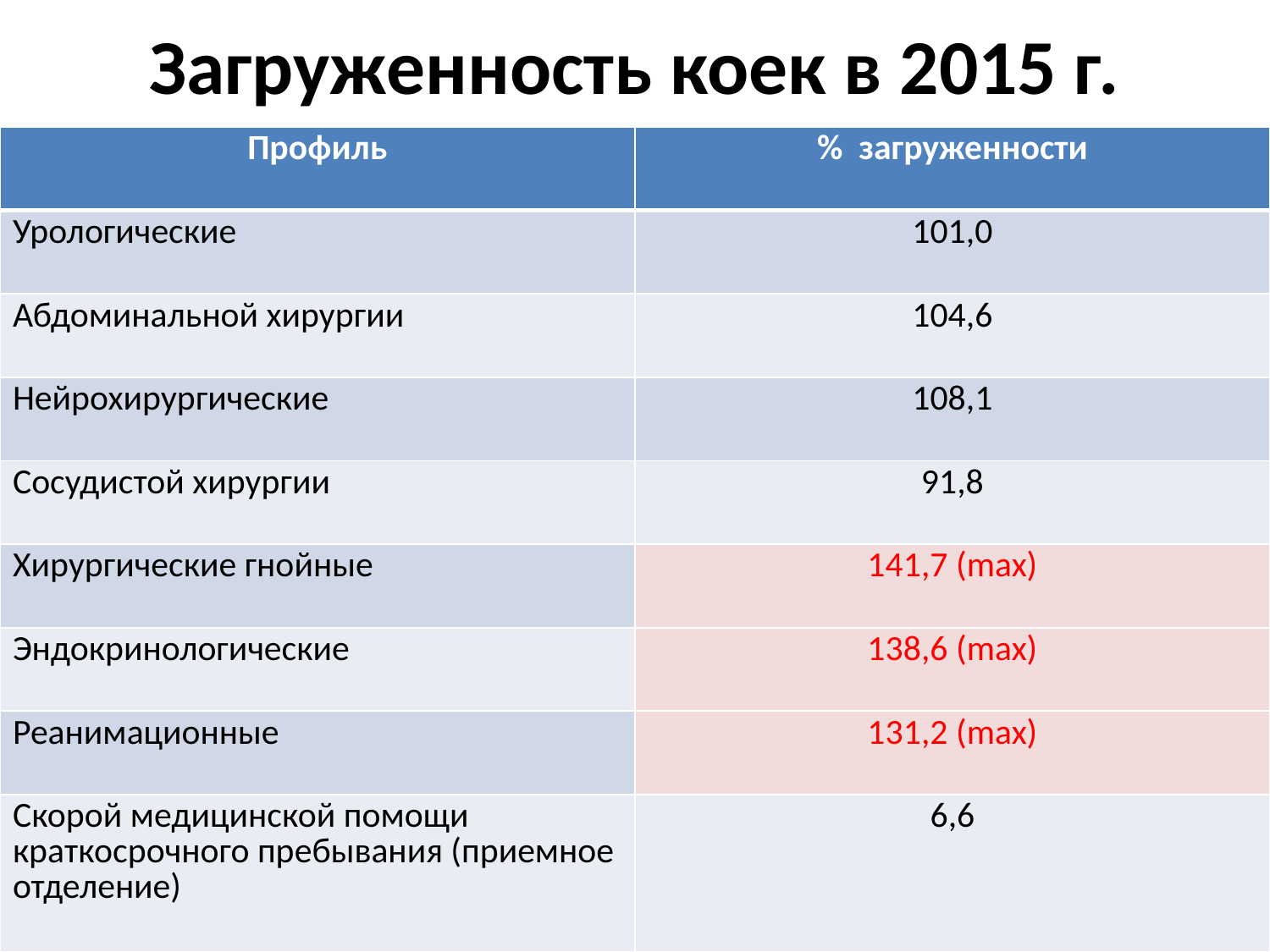

# Загруженность коек в 2015 г.
| Профиль | % загруженности |
| --- | --- |
| Урологические | 101,0 |
| Абдоминальной хирургии | 104,6 |
| Нейрохирургические | 108,1 |
| Сосудистой хирургии | 91,8 |
| Хирургические гнойные | 141,7 (max) |
| Эндокринологические | 138,6 (max) |
| Реанимационные | 131,2 (max) |
| Скорой медицинской помощи краткосрочного пребывания (приемное отделение) | 6,6 |